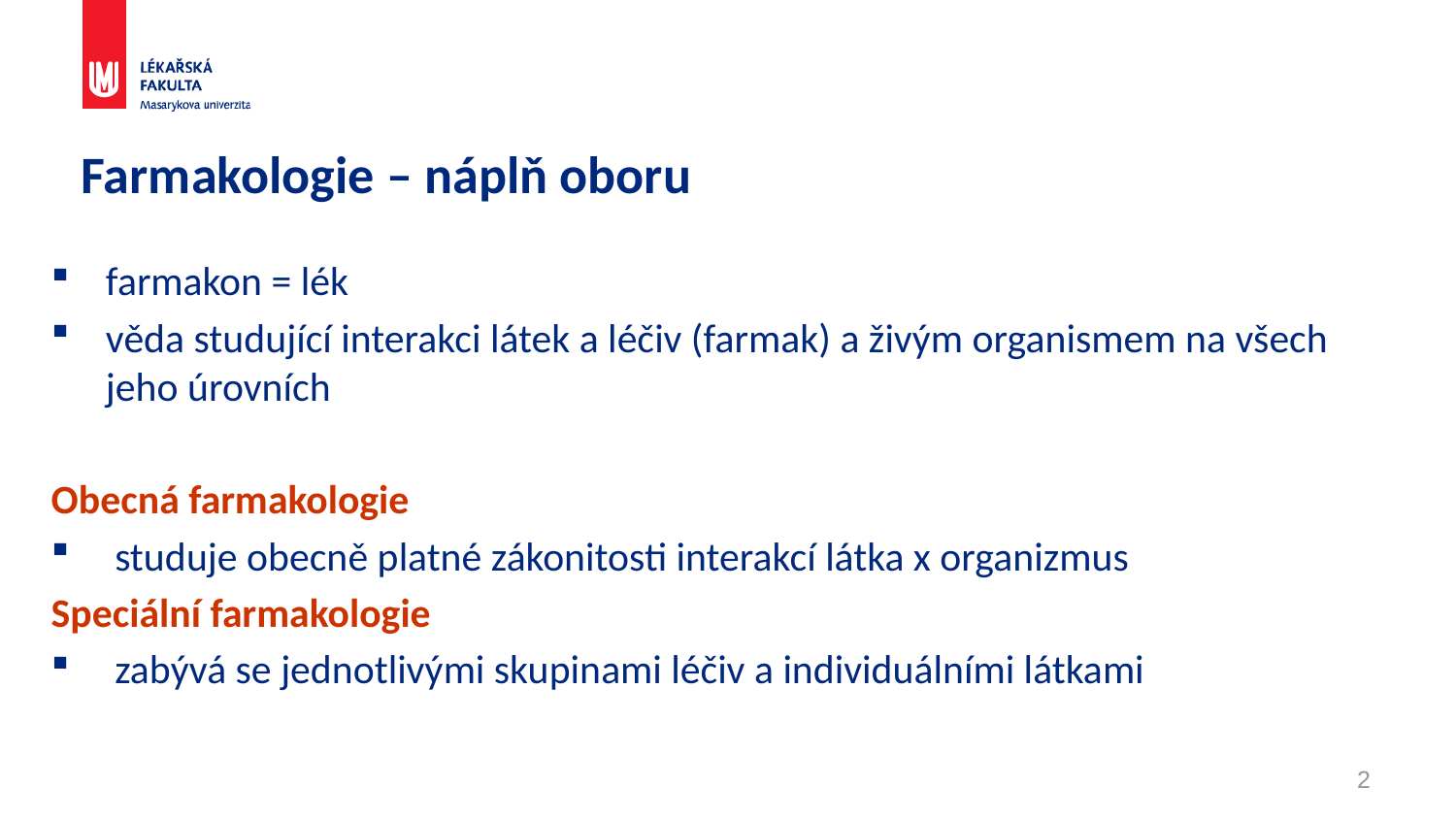

# Farmakologie – náplň oboru
farmakon = lék
věda studující interakci látek a léčiv (farmak) a živým organismem na všech jeho úrovních

Obecná farmakologie
 studuje obecně platné zákonitosti interakcí látka x organizmus
Speciální farmakologie
 zabývá se jednotlivými skupinami léčiv a individuálními látkami

2